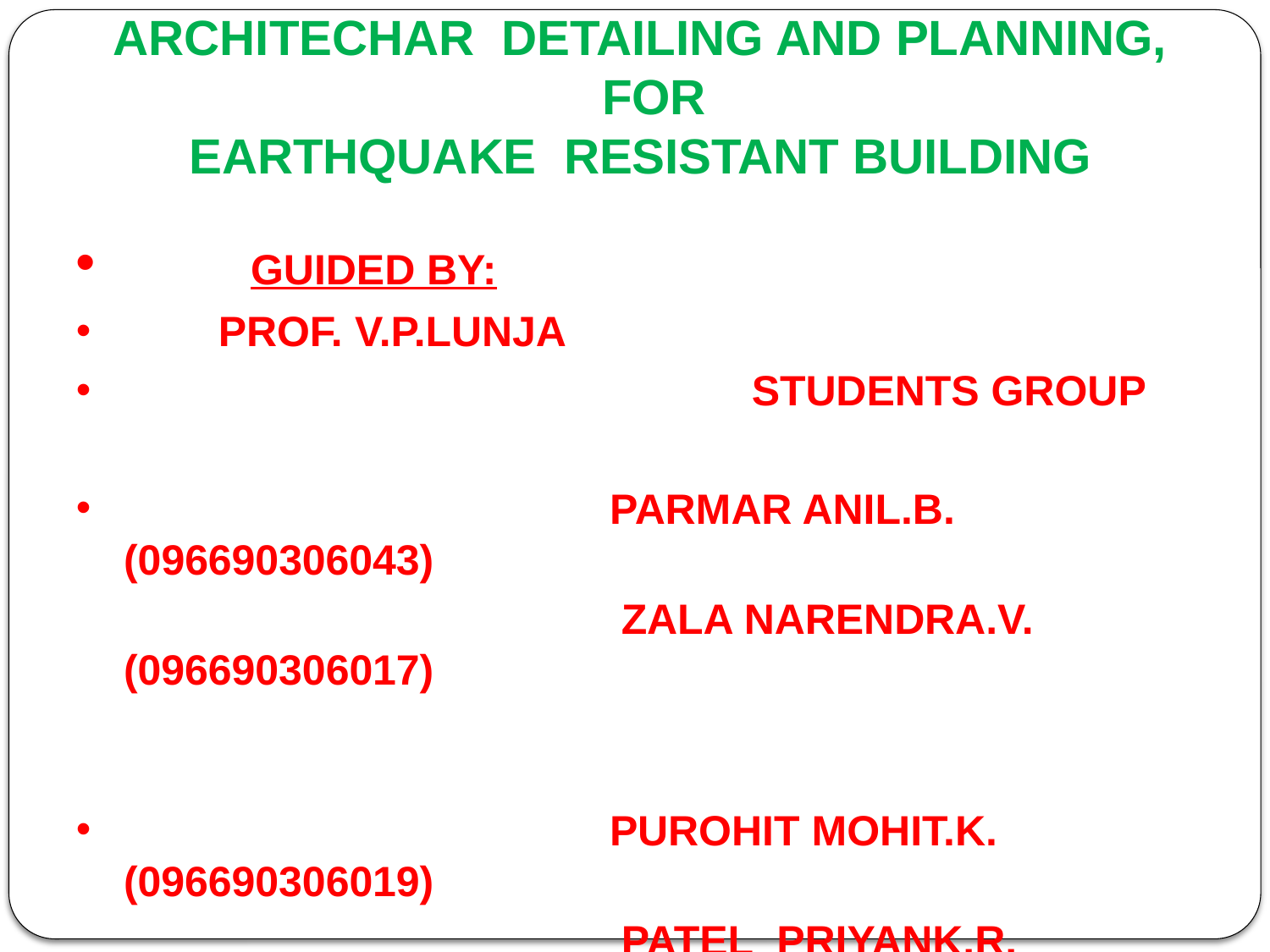

ARCHITECHAR  DETAILING AND PLANNING,
  FOR
 EARTHQUAKE  RESISTANT BUILDING
	GUIDED BY:
        PROF. V.P.LUNJA
                                                     STUDENTS GROUP

                                         PARMAR ANIL.B.        (096690306043)
                                              ZALA NARENDRA.V.  (096690306017)
                                         PUROHIT MOHIT.K.  (096690306019)
                                              PATEL  PRIYANK.R.     (096690306035)
                                              PATEL CHIRAG.S          (096690306030)